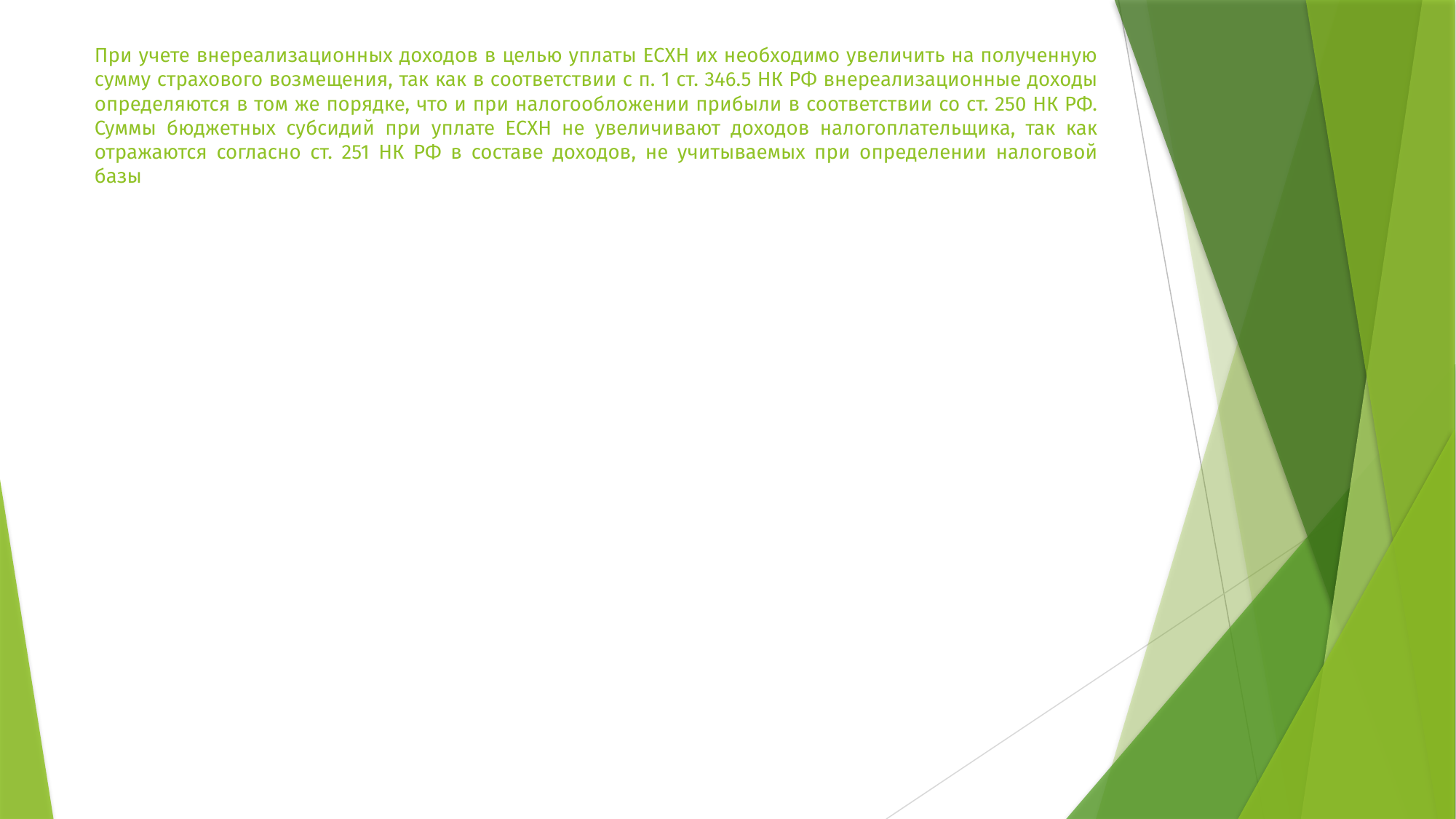

# При учете внереализационных доходов в целью уплаты ЕСХН их необходимо увеличить на полученную сумму страхового возмещения, так как в соответствии с п. 1 ст. 346.5 НК РФ внереализационные доходы определяются в том же порядке, что и при налогообложении прибыли в соответствии со ст. 250 НК РФ. Суммы бюджетных субсидий при уплате ЕСХН не увеличивают доходов налогоплательщика, так как отражаются согласно ст. 251 НК РФ в составе доходов, не учитываемых при определении налоговой базы